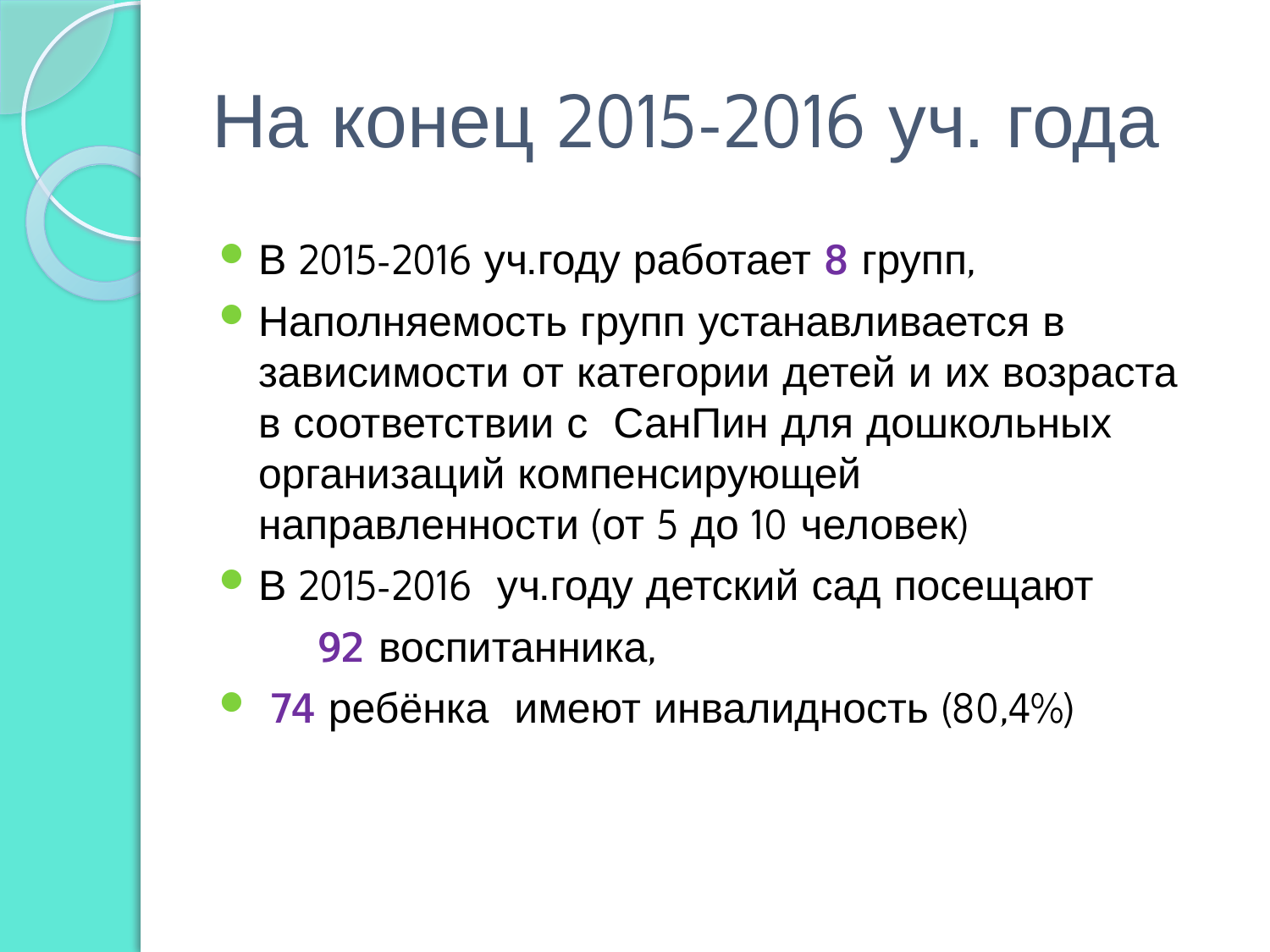

# На конец 2015-2016 уч. года
В 2015-2016 уч.году работает 8 групп,
Наполняемость групп устанавливается в зависимости от категории детей и их возраста в соответствии с  СанПин для дошкольных организаций компенсирующей направленности (от 5 до 10 человек)
В 2015-2016  уч.году детский сад посещают
        92 воспитанника,
 74 ребёнка  имеют инвалидность (80,4%)